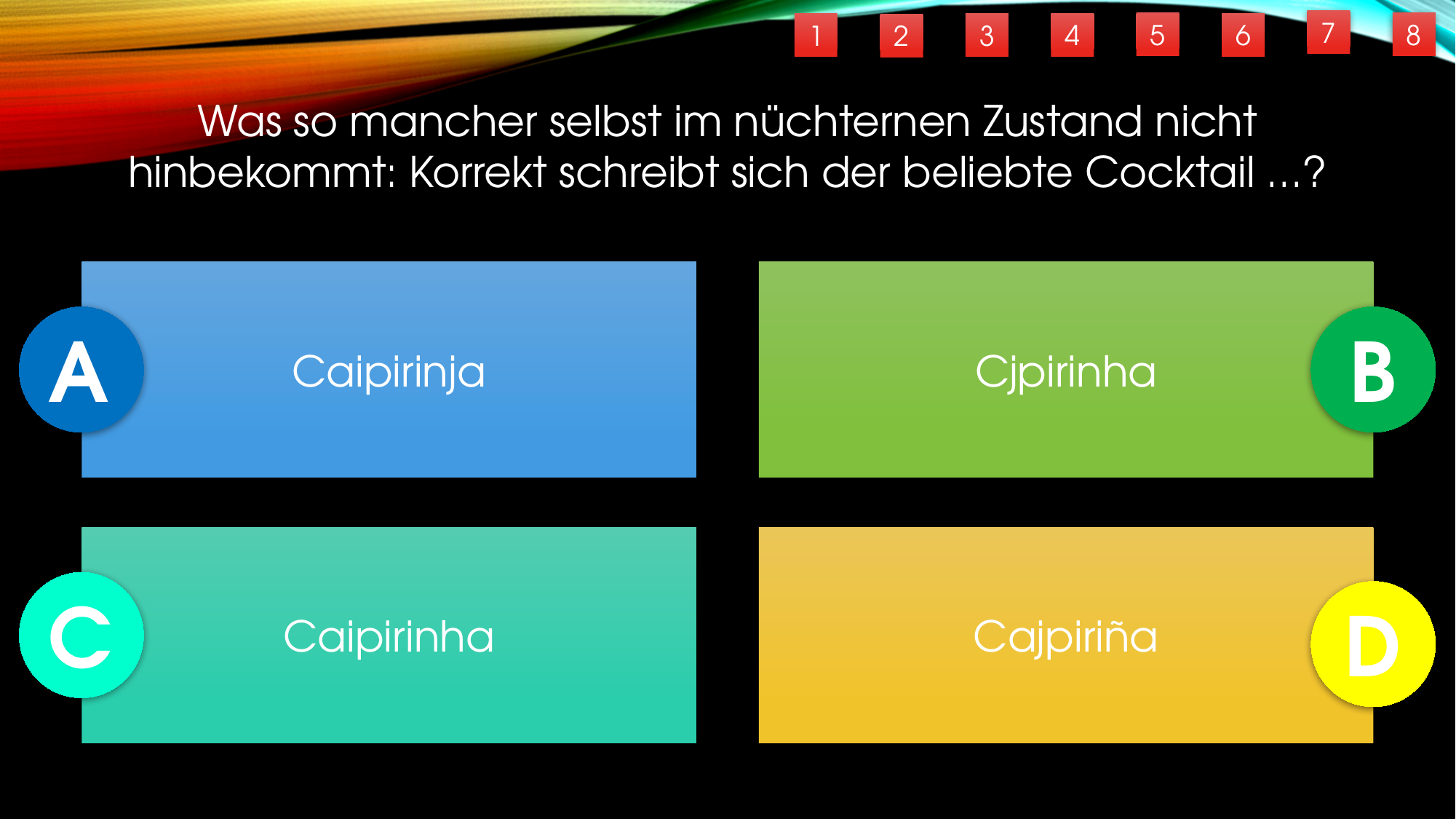

7
5
8
6
4
1
3
2
Was so mancher selbst im nüchternen Zustand nicht hinbekommt: Korrekt schreibt sich der beliebte Cocktail …?
Caipirinja
Cjpirinha
A
B
Caipirinha
Cajpiriña
C
D